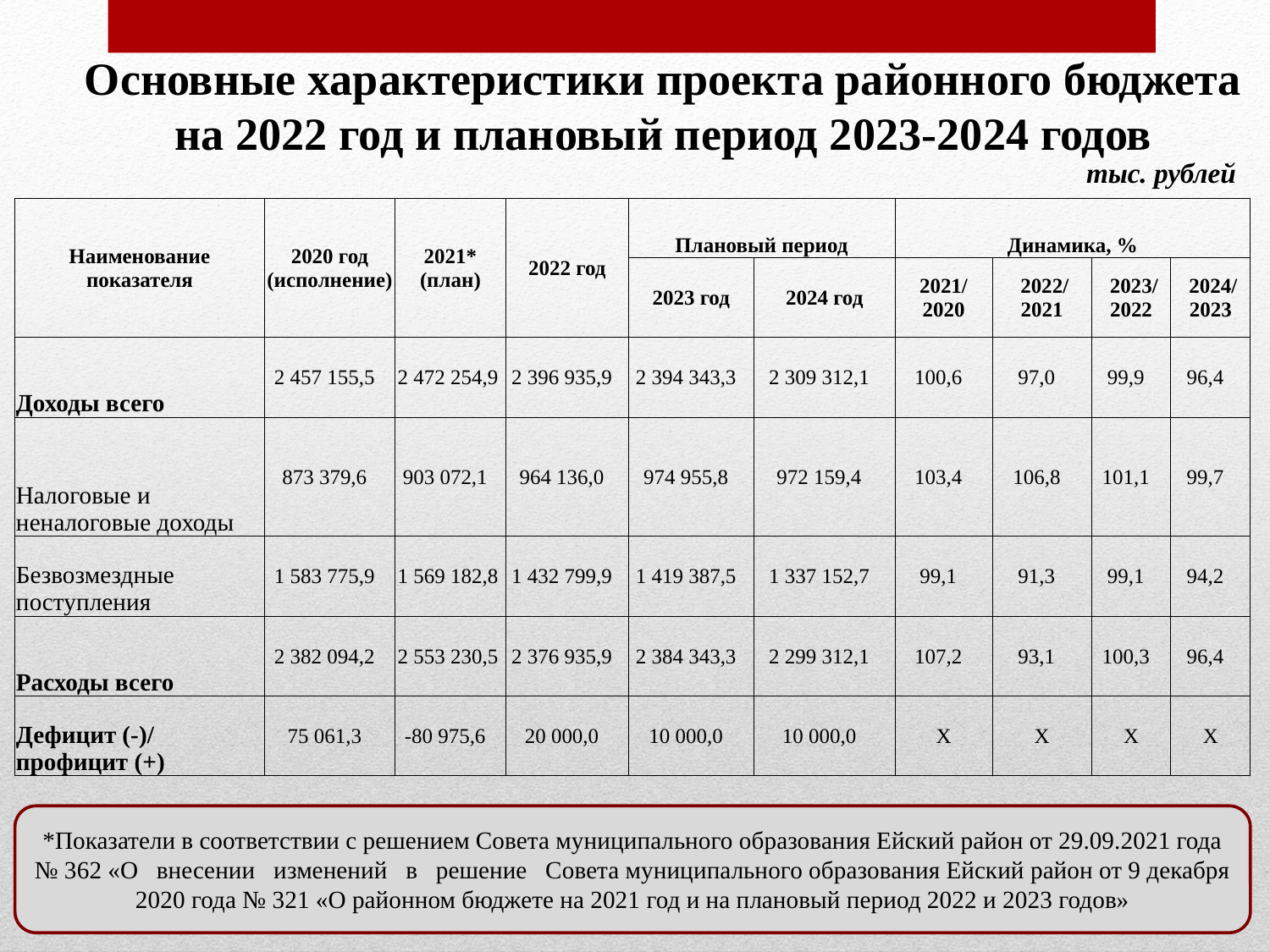

Основные характеристики проекта районного бюджета на 2022 год и плановый период 2023-2024 годов
тыс. рублей
| Наименование показателя | 2020 год (исполнение) | 2021\* (план) | 2022 год | Плановый период |  | Динамика, % |  |  |  |
| --- | --- | --- | --- | --- | --- | --- | --- | --- | --- |
|  |  |  |  | 2023 год | 2024 год | 2021/ 2020 | 2022/ 2021 | 2023/ 2022 | 2024/ 2023 |
| Доходы всего | 2 457 155,5 | 2 472 254,9 | 2 396 935,9 | 2 394 343,3 | 2 309 312,1 | 100,6 | 97,0 | 99,9 | 96,4 |
| Налоговые и неналоговые доходы | 873 379,6 | 903 072,1 | 964 136,0 | 974 955,8 | 972 159,4 | 103,4 | 106,8 | 101,1 | 99,7 |
| Безвозмездные поступления | 1 583 775,9 | 1 569 182,8 | 1 432 799,9 | 1 419 387,5 | 1 337 152,7 | 99,1 | 91,3 | 99,1 | 94,2 |
| Расходы всего | 2 382 094,2 | 2 553 230,5 | 2 376 935,9 | 2 384 343,3 | 2 299 312,1 | 107,2 | 93,1 | 100,3 | 96,4 |
| Дефицит (-)/ профицит (+) | 75 061,3 | -80 975,6 | 20 000,0 | 10 000,0 | 10 000,0 | Х | Х | Х | Х |
*Показатели в соответствии с решением Совета муниципального образования Ейский район от 29.09.2021 года № 362 «О   внесении   изменений   в   решение   Совета муниципального образования Ейский район от 9 декабря 2020 года № 321 «О районном бюджете на 2021 год и на плановый период 2022 и 2023 годов»